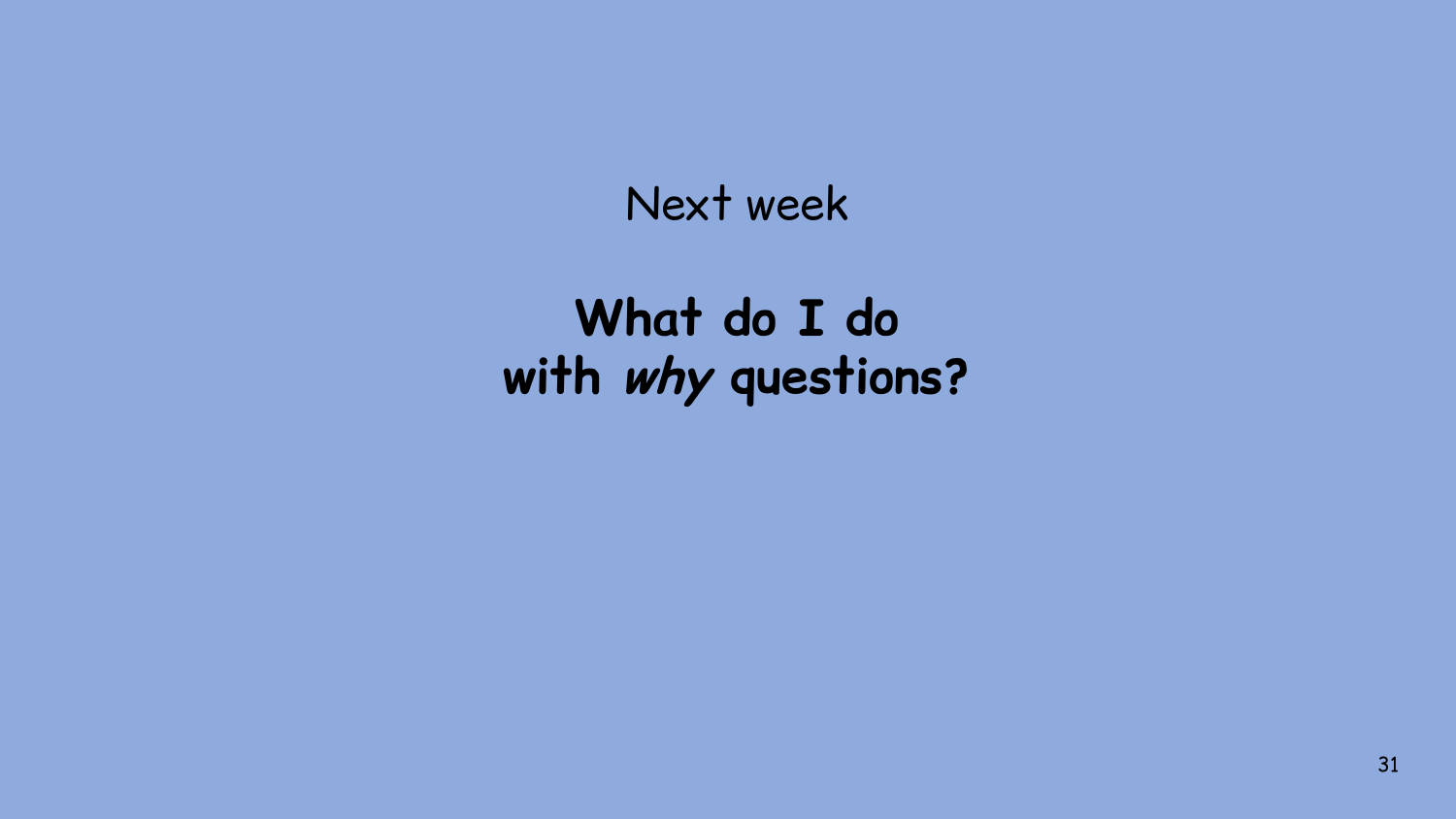

Next week

What do I do
with why questions?
31